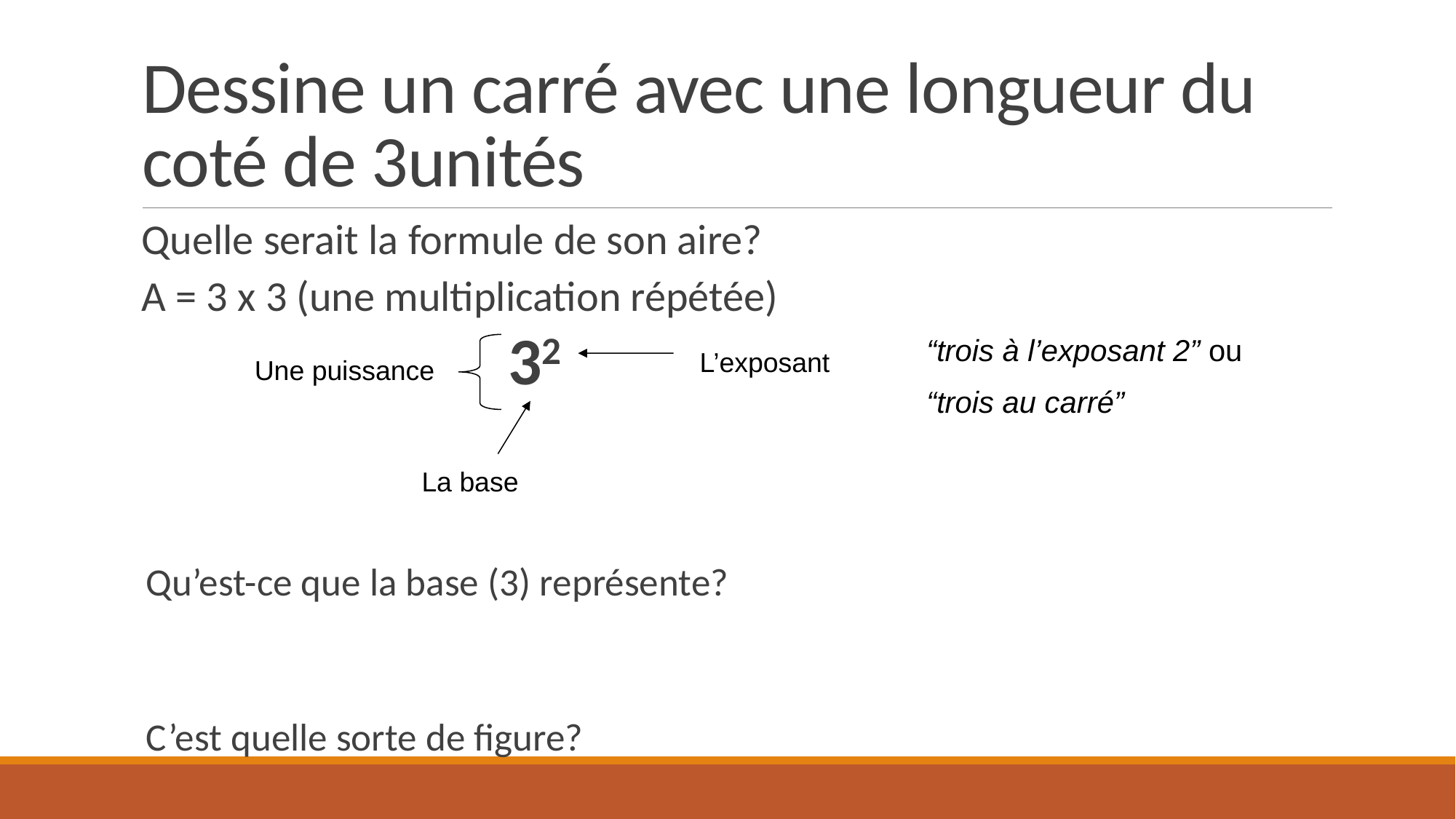

# Dessine un carré avec une longueur du coté de 3unités
Quelle serait la formule de son aire?
A = 3 x 3 (une multiplication répétée)
                        32

Qu’est-ce que la base (3) représente?

C’est quelle sorte de figure?

“trois à l’exposant 2” ou
“trois au carré”

L’exposant
Une puissance

La base